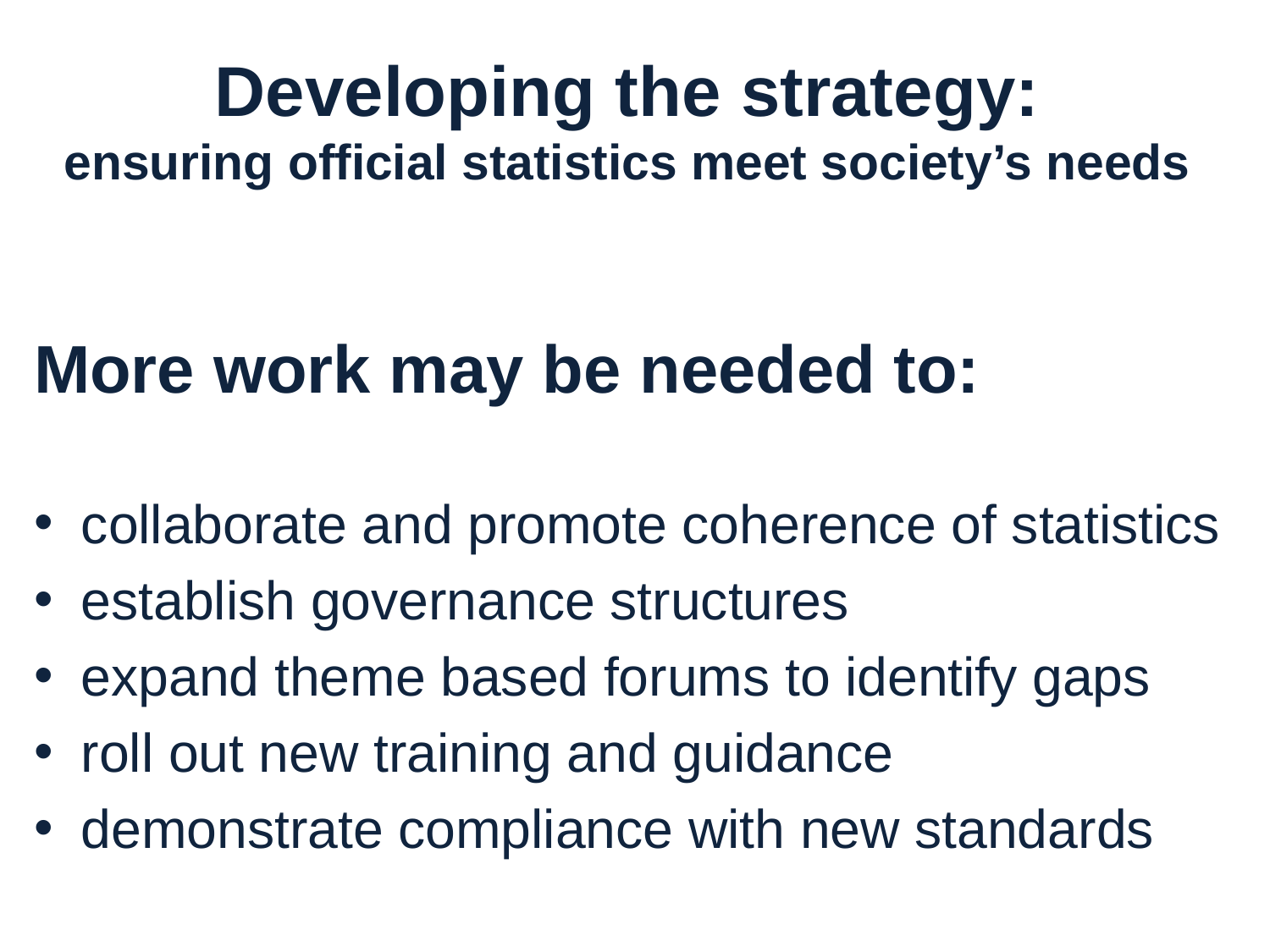

# Developing the strategy: ensuring official statistics meet society’s needs

More work may be needed to:

collaborate and promote coherence of statistics
establish governance structures
expand theme based forums to identify gaps
roll out new training and guidance
demonstrate compliance with new standards